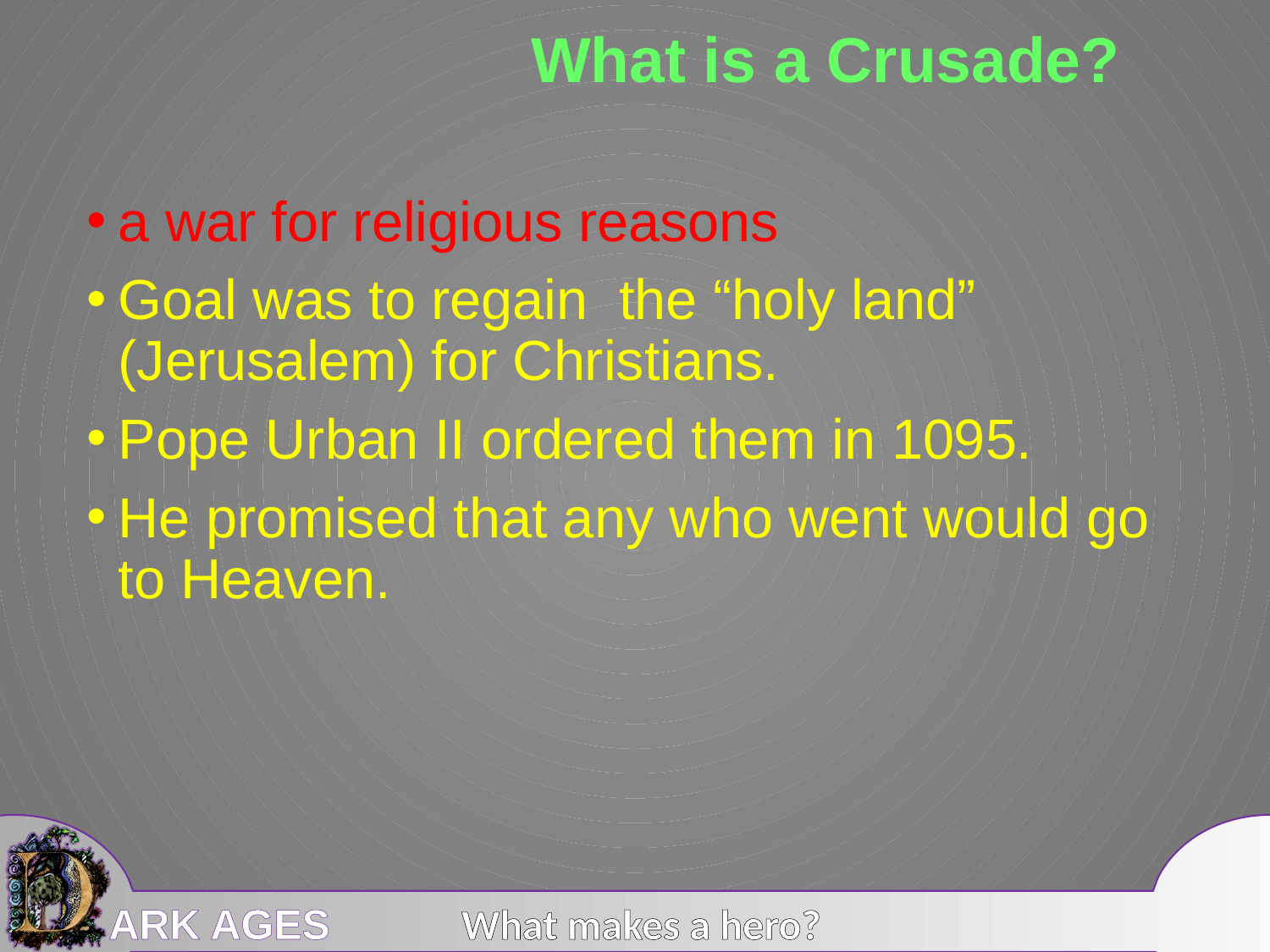

What is a Crusade?
a war for religious reasons
Goal was to regain  the “holy land” (Jerusalem) for Christians.
Pope Urban II ordered them in 1095.
He promised that any who went would go to Heaven.